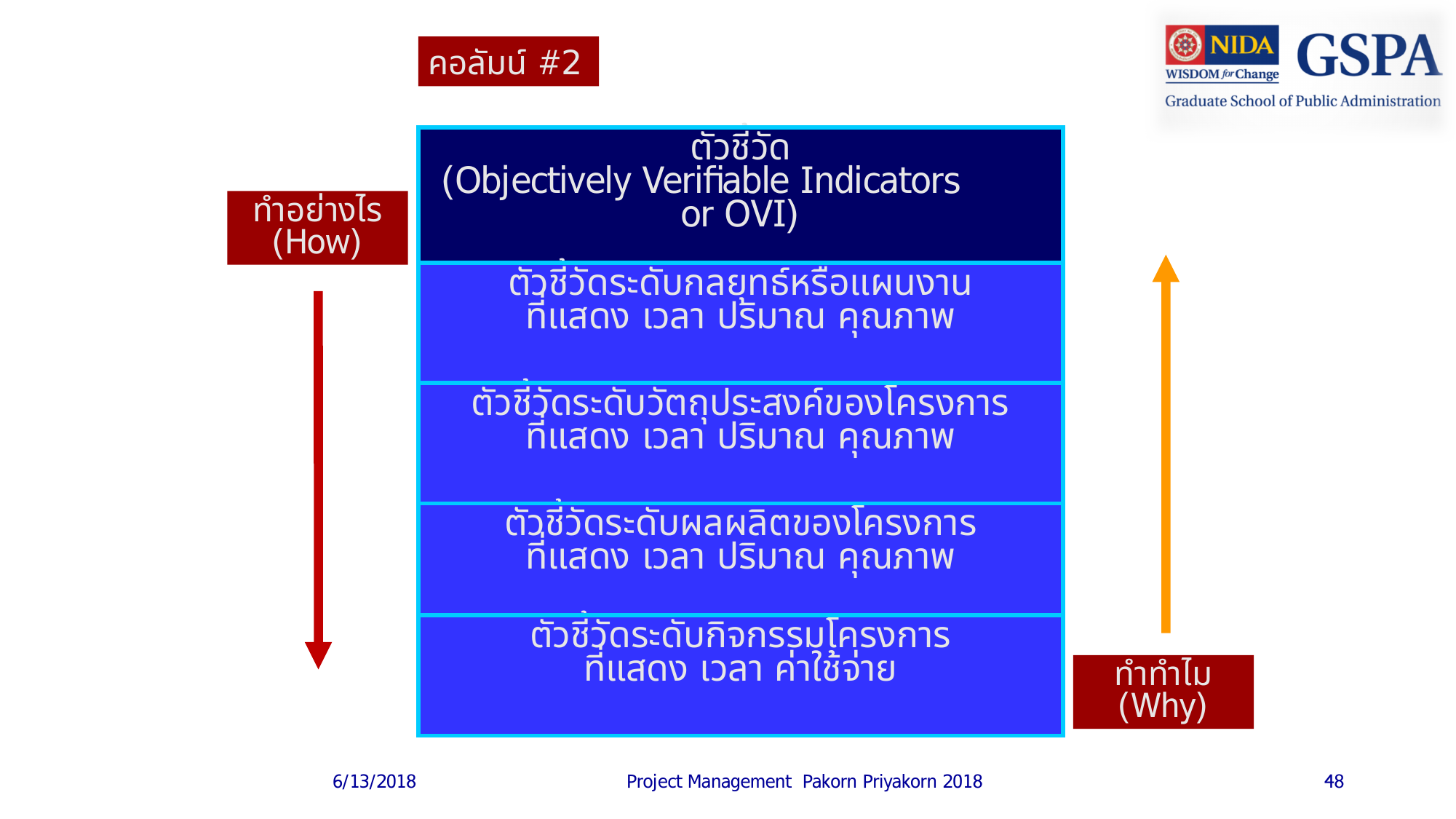

คอลัมน์ #2
| ตัวชี้วัด (Objectively Verifiable Indicators or OVI) |
| --- |
| ตัวชี้วัดระดับกลยุทธ์หรือแผนงาน ที่แสดง เวลา ปริมาณ คุณภาพ |
| ตัวชี้วัดระดับวัตถุประสงค์ของโครงการ ที่แสดง เวลา ปริมาณ คุณภาพ |
| ตัวชี้วัดระดับผลผลิตของโครงการ ที่แสดง เวลา ปริมาณ คุณภาพ |
| ตัวชี้วัดระดับกิจกรรมโครงการ ที่แสดง เวลา ค่าใช้จ่าย |
ทำอย่างไร (How)

ทำทำไม (Why)
6/13/2018
Project Management  Pakorn Priyakorn 2018
48